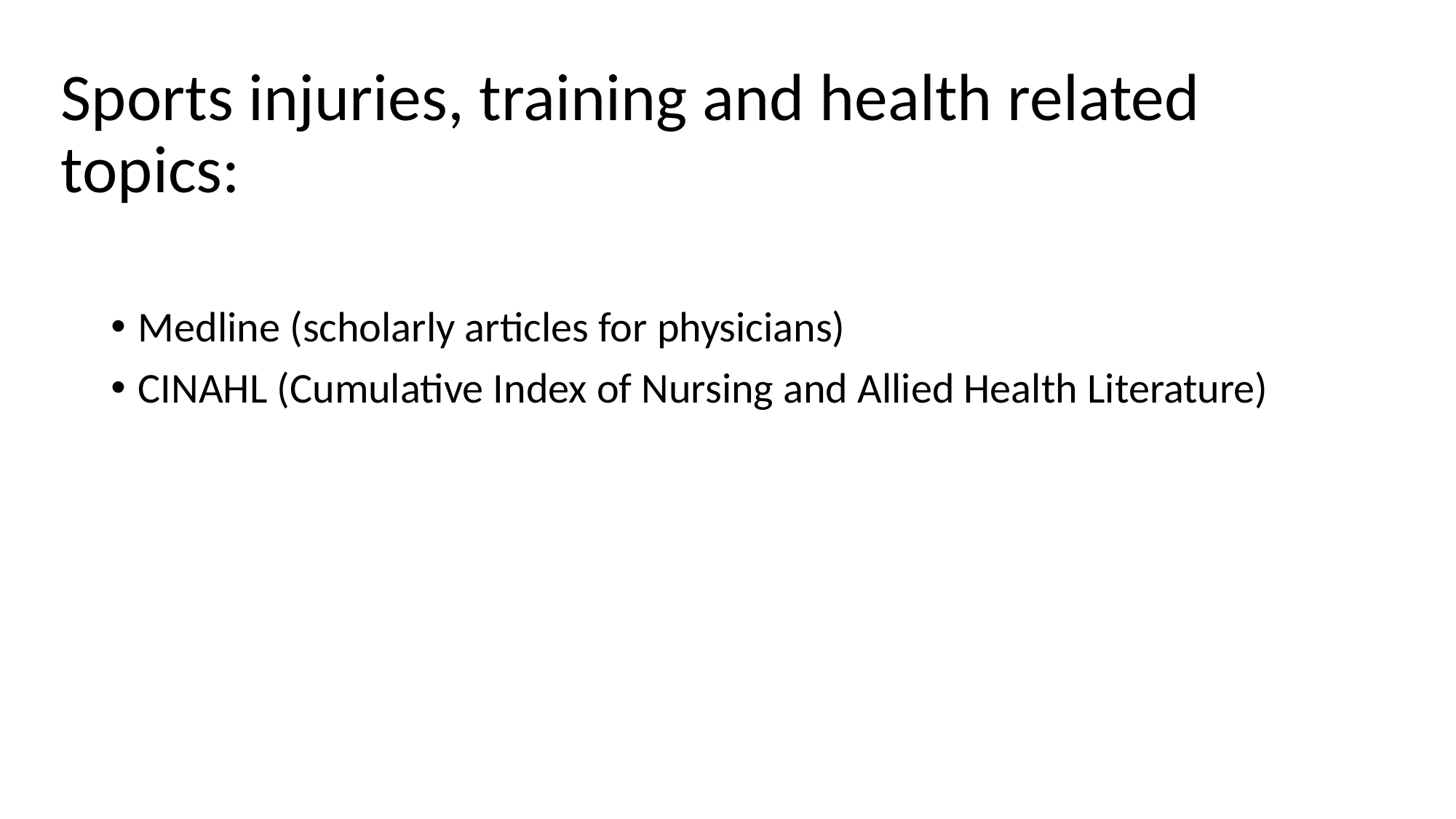

# Sports injuries, training and health related topics:
Medline (scholarly articles for physicians)
CINAHL (Cumulative Index of Nursing and Allied Health Literature)